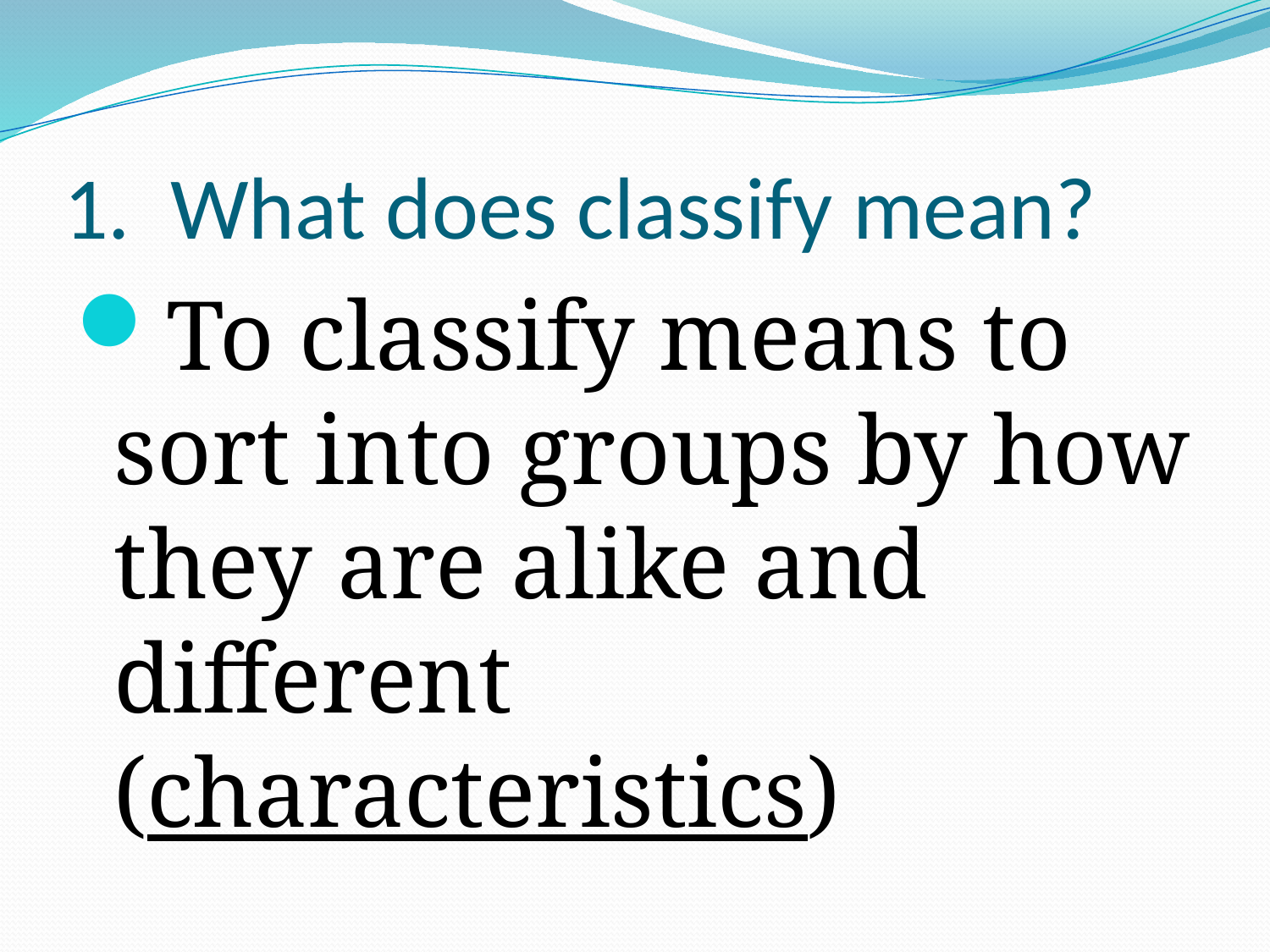

# 1.  What does classify mean?
To classify means to sort into groups by how they are alike and different (characteristics)